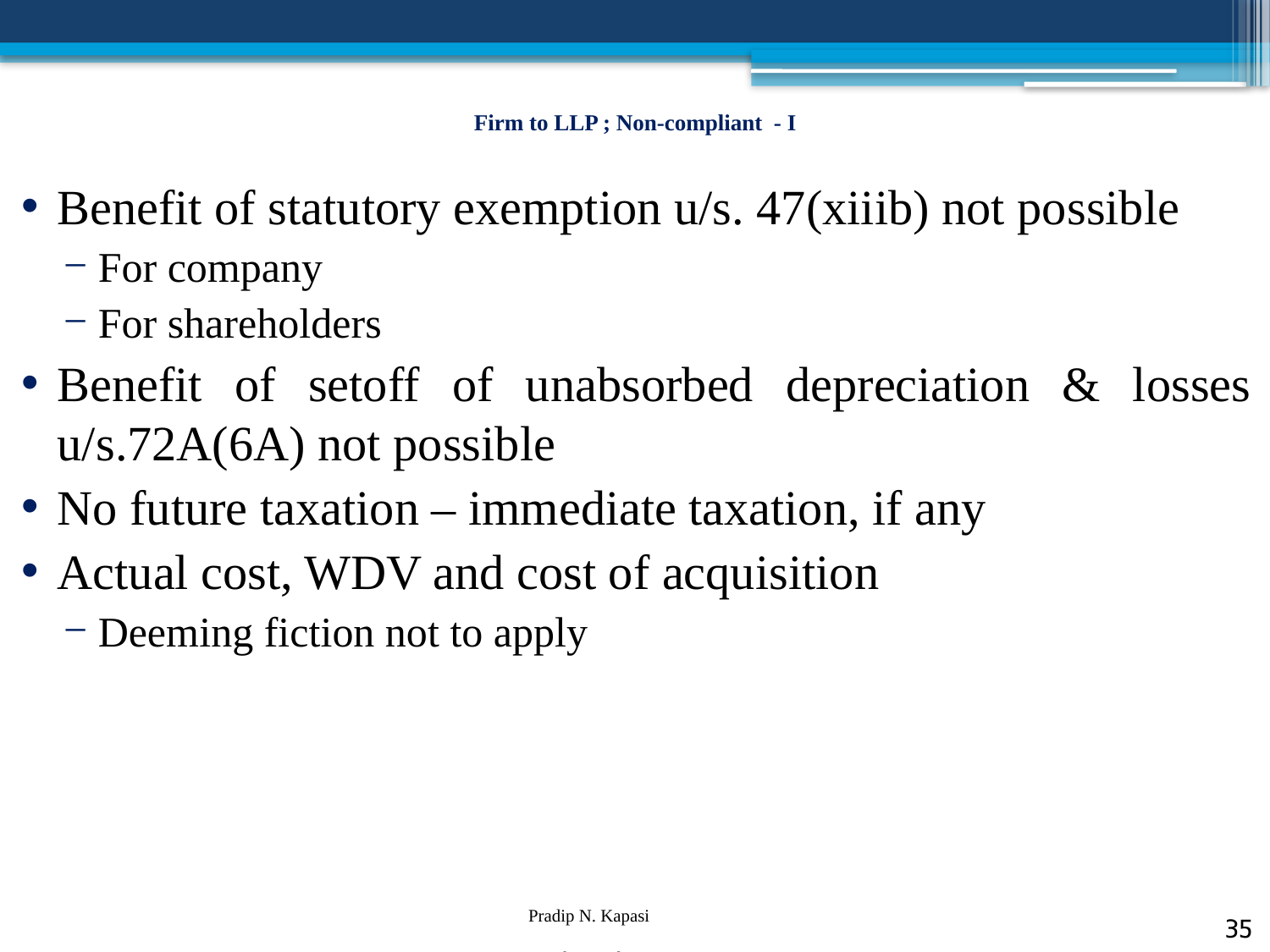

# Firm to LLP ; Non-compliant  - I
Benefit of statutory exemption u/s. 47(xiiib) not possible
For company
For shareholders
Benefit of setoff of unabsorbed depreciation & losses u/s.72A(6A) not possible
No future taxation – immediate taxation, if any
Actual cost, WDV and cost of acquisition
Deeming fiction not to apply
Pradip N. Kapasi                                                         Chartered Accountant
35